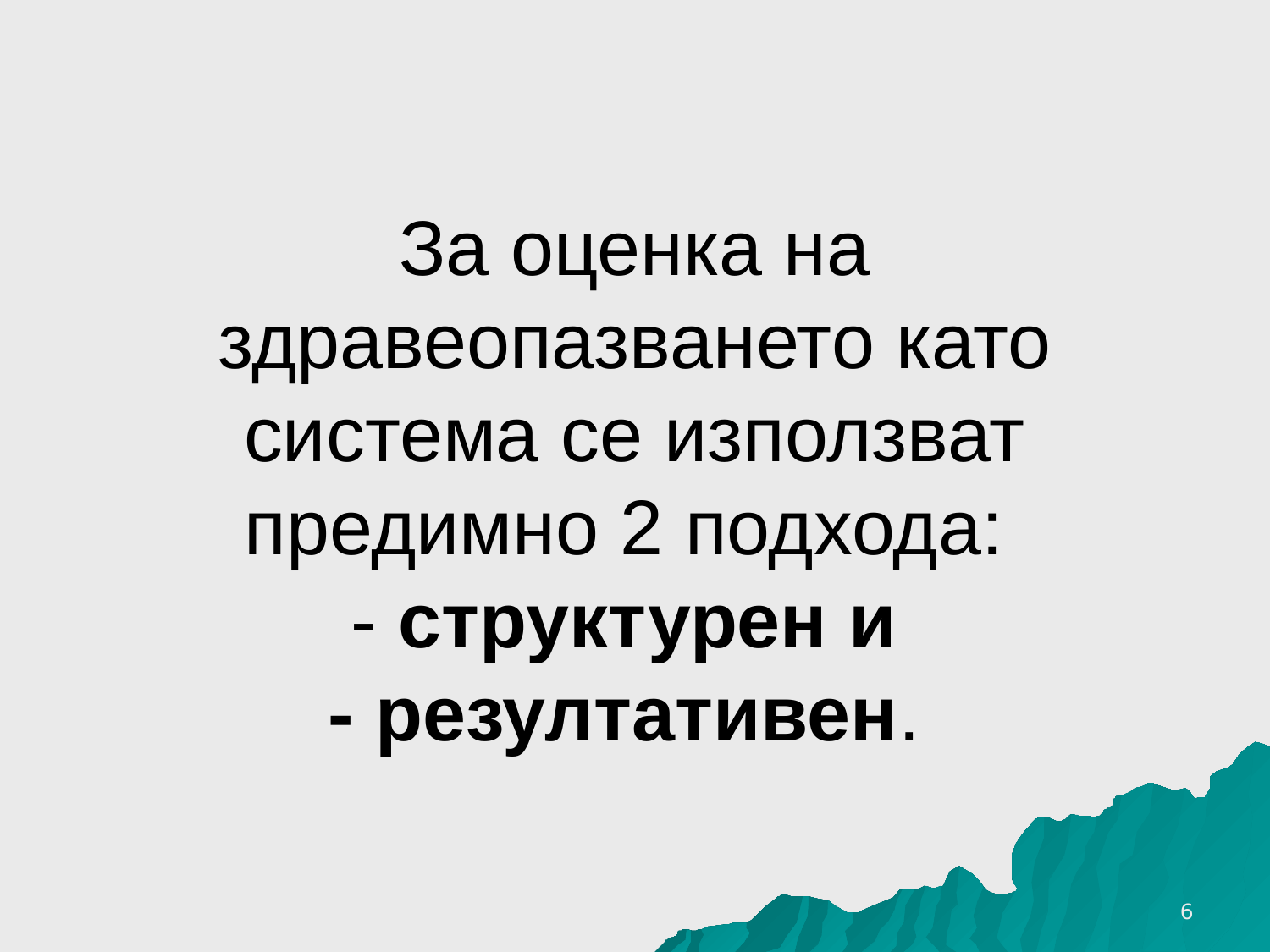

# За оценка на здравеопазването като система се използват предимно 2 подхода: - структурен и - резултативен.
16.10.2016 г.
6